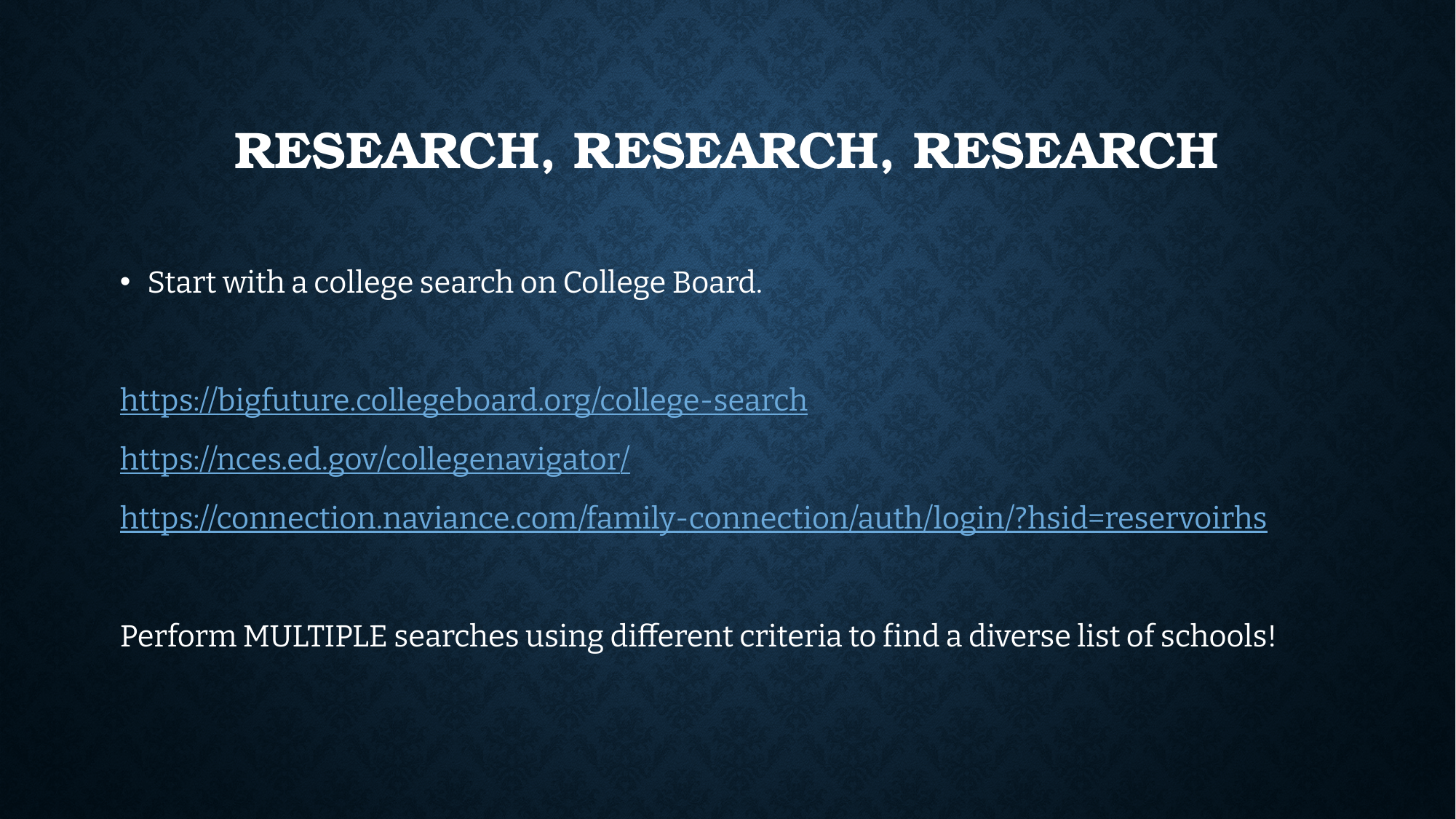

# Research, research, research
Start with a college search on College Board.

https://bigfuture.collegeboard.org/college-search
https://nces.ed.gov/collegenavigator/
https://connection.naviance.com/family-connection/auth/login/?hsid=reservoirhs

Perform MULTIPLE searches using different criteria to find a diverse list of schools!